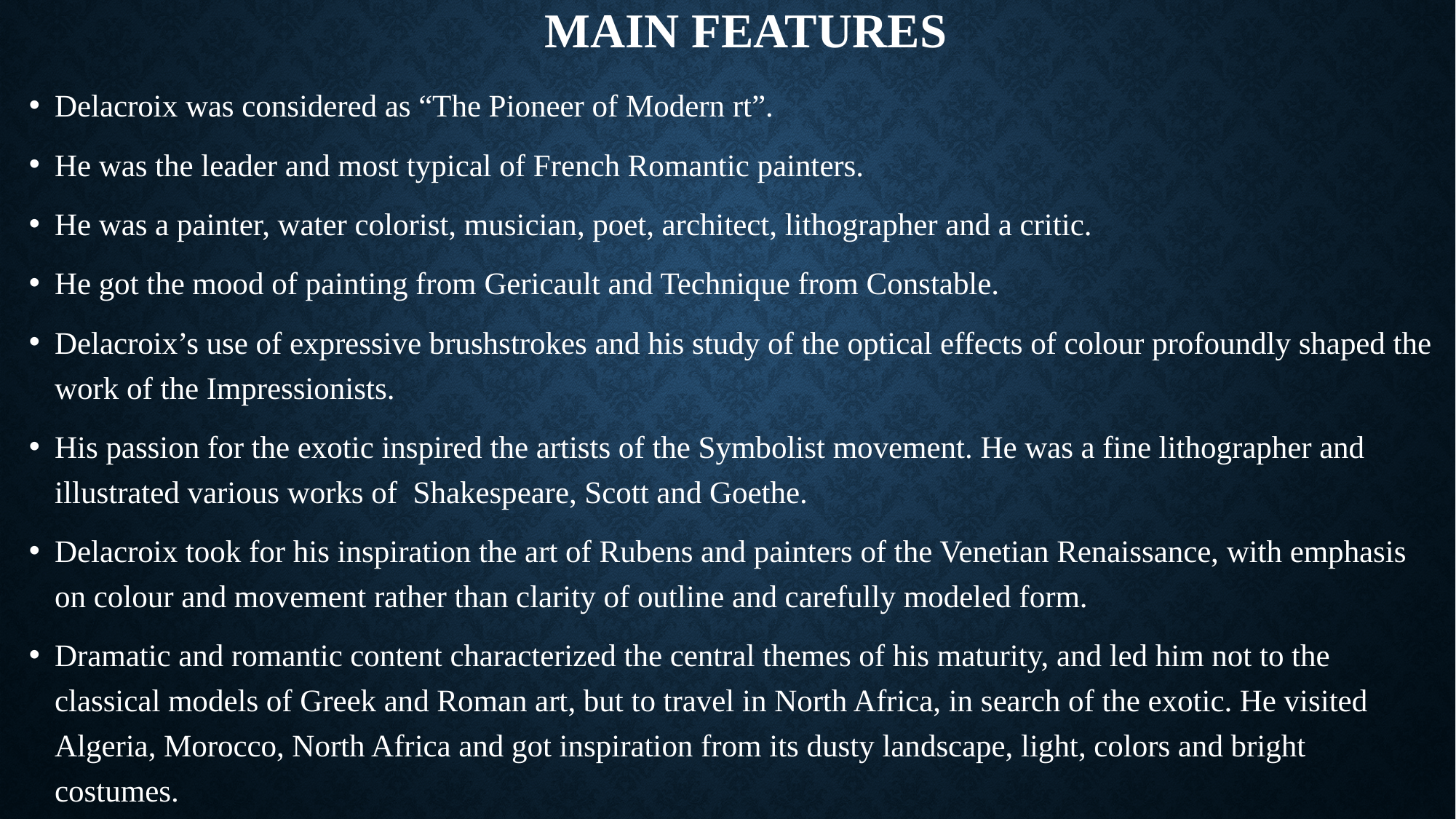

# MAIN FEATURES
Delacroix was considered as “The Pioneer of Modern rt”.
He was the leader and most typical of French Romantic painters.
He was a painter, water colorist, musician, poet, architect, lithographer and a critic.
He got the mood of painting from Gericault and Technique from Constable.
Delacroix’s use of expressive brushstrokes and his study of the optical effects of colour profoundly shaped the work of the Impressionists.
His passion for the exotic inspired the artists of the Symbolist movement. He was a fine lithographer and illustrated various works of  Shakespeare, Scott and Goethe.
Delacroix took for his inspiration the art of Rubens and painters of the Venetian Renaissance, with emphasis on colour and movement rather than clarity of outline and carefully modeled form.
Dramatic and romantic content characterized the central themes of his maturity, and led him not to the classical models of Greek and Roman art, but to travel in North Africa, in search of the exotic. He visited Algeria, Morocco, North Africa and got inspiration from its dusty landscape, light, colors and bright costumes.